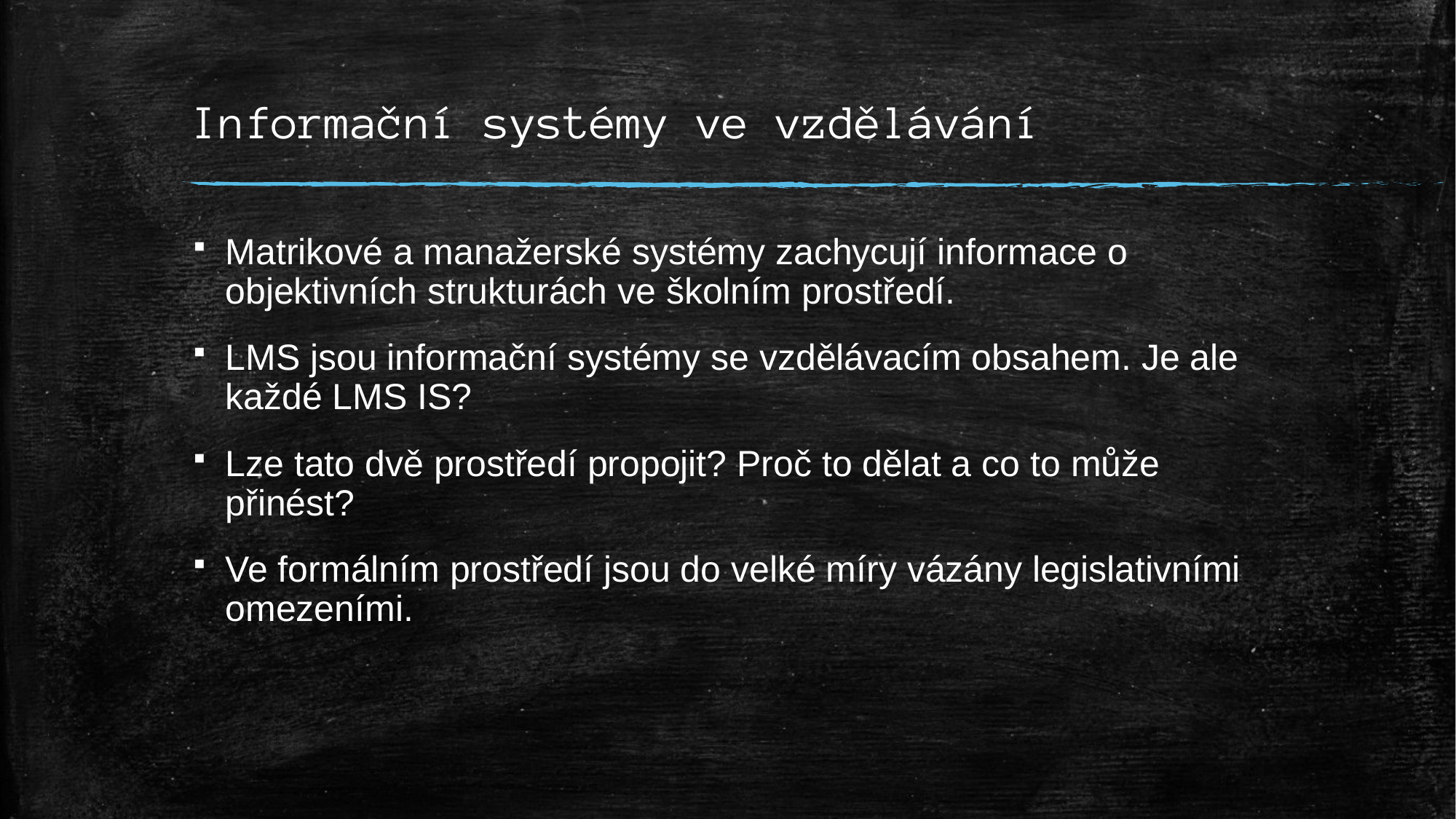

# Informační systémy ve vzdělávání
Matrikové a manažerské systémy zachycují informace o objektivních strukturách ve školním prostředí.
LMS jsou informační systémy se vzdělávacím obsahem. Je ale každé LMS IS?
Lze tato dvě prostředí propojit? Proč to dělat a co to může přinést?
Ve formálním prostředí jsou do velké míry vázány legislativními omezeními.